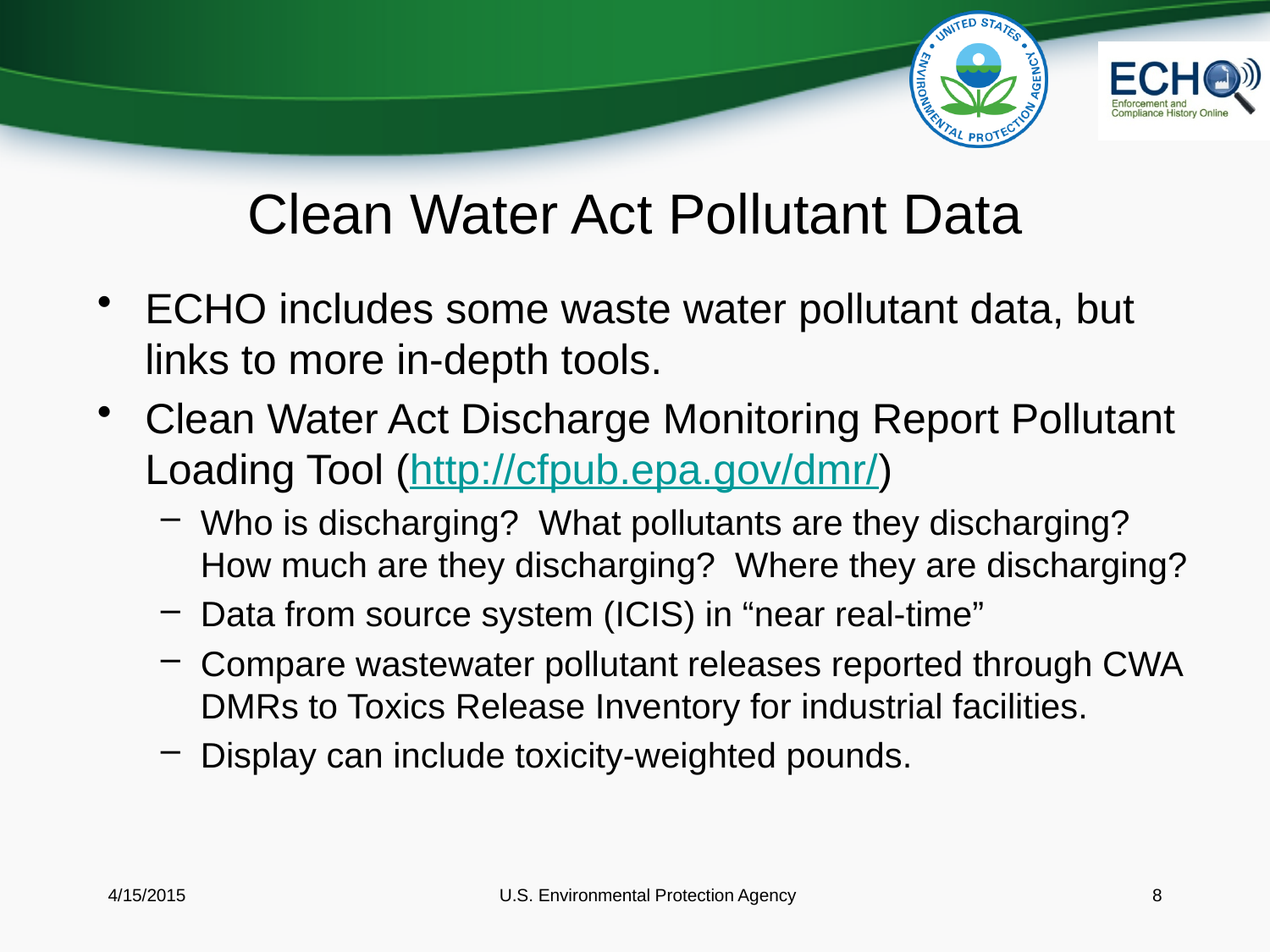

# Clean Water Act Pollutant Data
ECHO includes some waste water pollutant data, but links to more in-depth tools.
Clean Water Act Discharge Monitoring Report Pollutant Loading Tool (http://cfpub.epa.gov/dmr/)
Who is discharging?  What pollutants are they discharging?  How much are they discharging?  Where they are discharging?
Data from source system (ICIS) in “near real-time”
Compare wastewater pollutant releases reported through CWA DMRs to Toxics Release Inventory for industrial facilities.
Display can include toxicity-weighted pounds.
4/15/2015
 U.S. Environmental Protection Agency
8